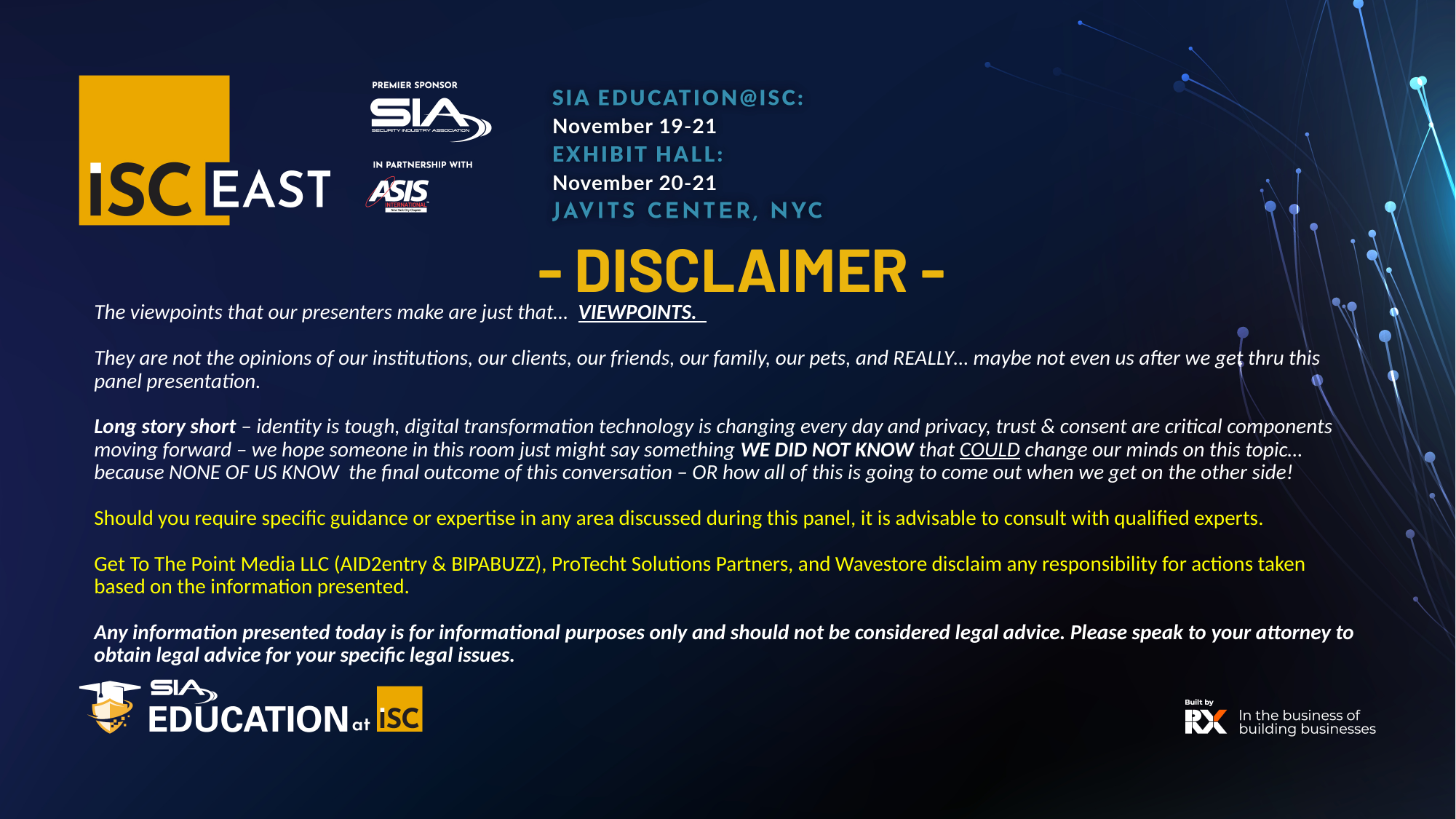

# - DISCLAIMER -
The viewpoints that our presenters make are just that…  VIEWPOINTS.
They are not the opinions of our institutions, our clients, our friends, our family, our pets, and REALLY… maybe not even us after we get thru this panel presentation.
Long story short – identity is tough, digital transformation technology is changing every day and privacy, trust & consent are critical components moving forward – we hope someone in this room just might say something WE DID NOT KNOW that COULD change our minds on this topic… because NONE OF US KNOW  the final outcome of this conversation – OR how all of this is going to come out when we get on the other side!
Should you require specific guidance or expertise in any area discussed during this panel, it is advisable to consult with qualified experts.
Get To The Point Media LLC (AID2entry & BIPABUZZ), ProTecht Solutions Partners, and Wavestore disclaim any responsibility for actions taken based on the information presented.
Any information presented today is for informational purposes only and should not be considered legal advice. Please speak to your attorney to obtain legal advice for your specific legal issues.